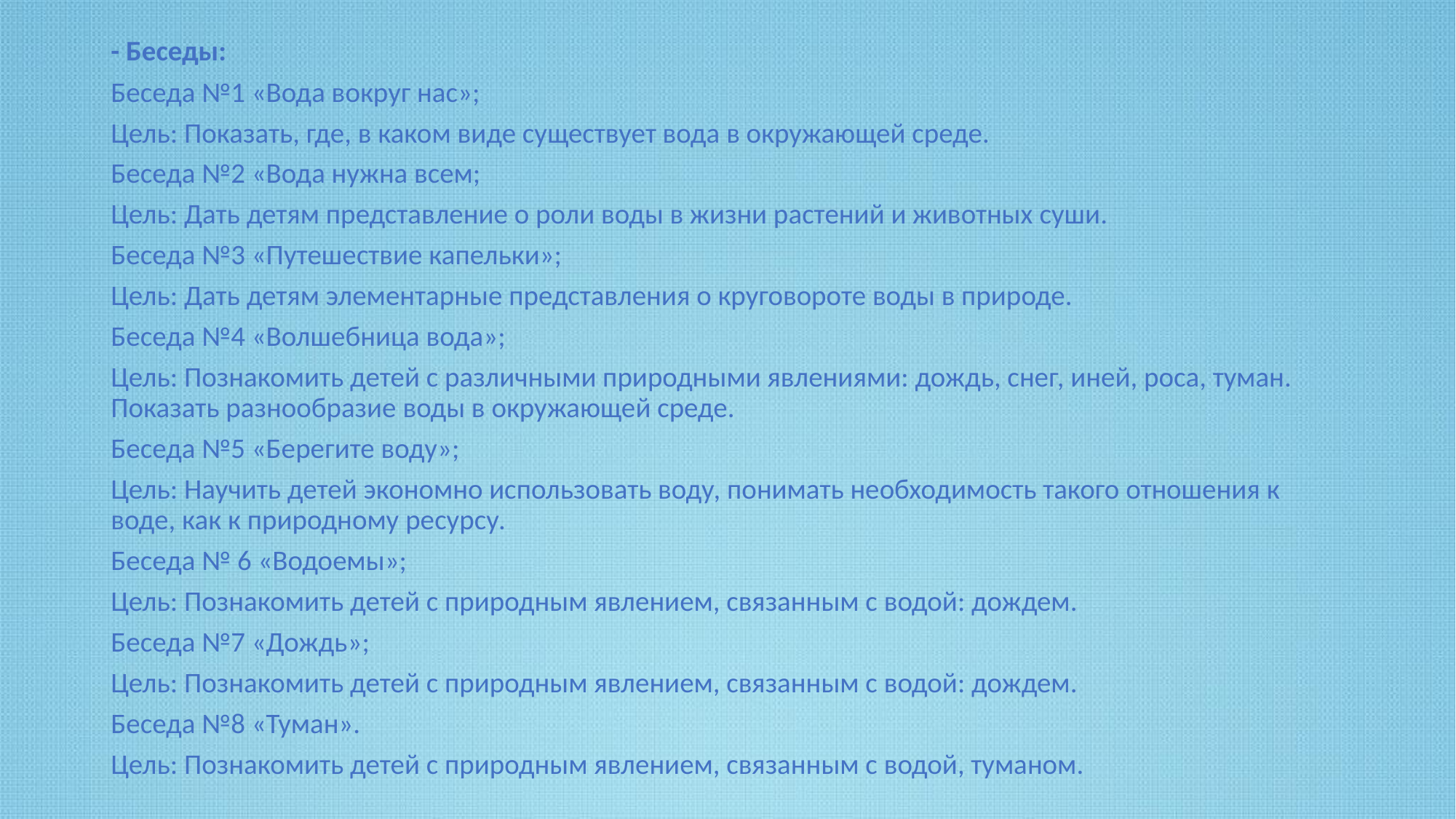

- Беседы:
Беседа №1 «Вода вокруг нас»;
Цель: Показать, где, в каком виде существует вода в окружающей среде.
Беседа №2 «Вода нужна всем;
Цель: Дать детям представление о роли воды в жизни растений и животных суши.
Беседа №3 «Путешествие капельки»;
Цель: Дать детям элементарные представления о круговороте воды в природе.
Беседа №4 «Волшебница вода»;
Цель: Познакомить детей с различными природными явлениями: дождь, снег, иней, роса, туман. Показать разнообразие воды в окружающей среде.
Беседа №5 «Берегите воду»;
Цель: Научить детей экономно использовать воду, понимать необходимость такого отношения к воде, как к природному ресурсу.
Беседа № 6 «Водоемы»;
Цель: Познакомить детей с природным явлением, связанным с водой: дождем.
Беседа №7 «Дождь»;
Цель: Познакомить детей с природным явлением, связанным с водой: дождем.
Беседа №8 «Туман».
Цель: Познакомить детей с природным явлением, связанным с водой, туманом.